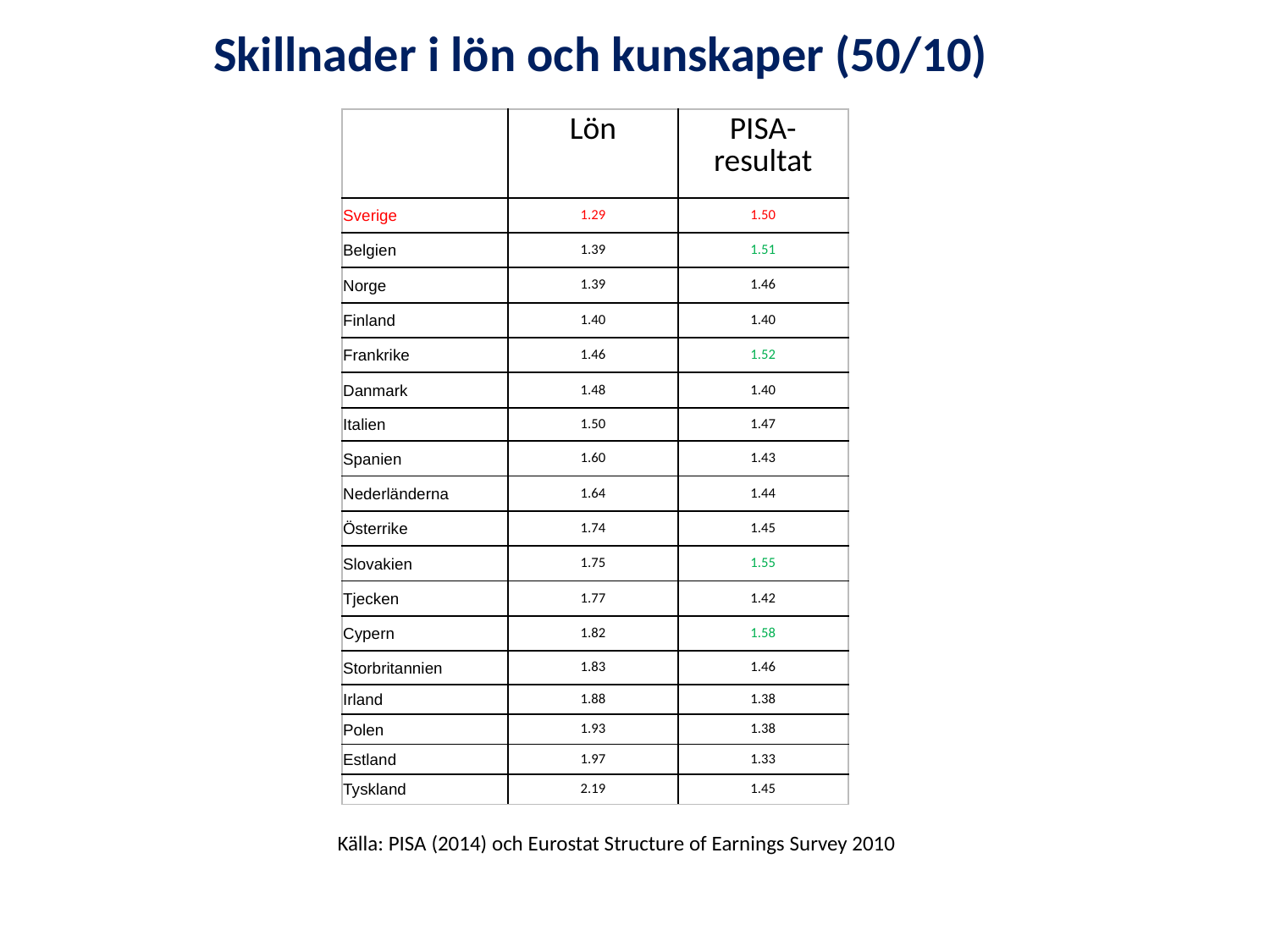

Skillnader i lön och kunskaper (50/10)
|  | Lön | PISA-resultat |
| --- | --- | --- |
| Sverige | 1.29 | 1.50 |
| Belgien | 1.39 | 1.51 |
| Norge | 1.39 | 1.46 |
| Finland | 1.40 | 1.40 |
| Frankrike | 1.46 | 1.52 |
| Danmark | 1.48 | 1.40 |
| Italien | 1.50 | 1.47 |
| Spanien | 1.60 | 1.43 |
| Nederländerna | 1.64 | 1.44 |
| Österrike | 1.74 | 1.45 |
| Slovakien | 1.75 | 1.55 |
| Tjecken | 1.77 | 1.42 |
| Cypern | 1.82 | 1.58 |
| Storbritannien | 1.83 | 1.46 |
| Irland | 1.88 | 1.38 |
| Polen | 1.93 | 1.38 |
| Estland | 1.97 | 1.33 |
| Tyskland | 2.19 | 1.45 |
Källa: PISA (2014) och Eurostat Structure of Earnings Survey 2010